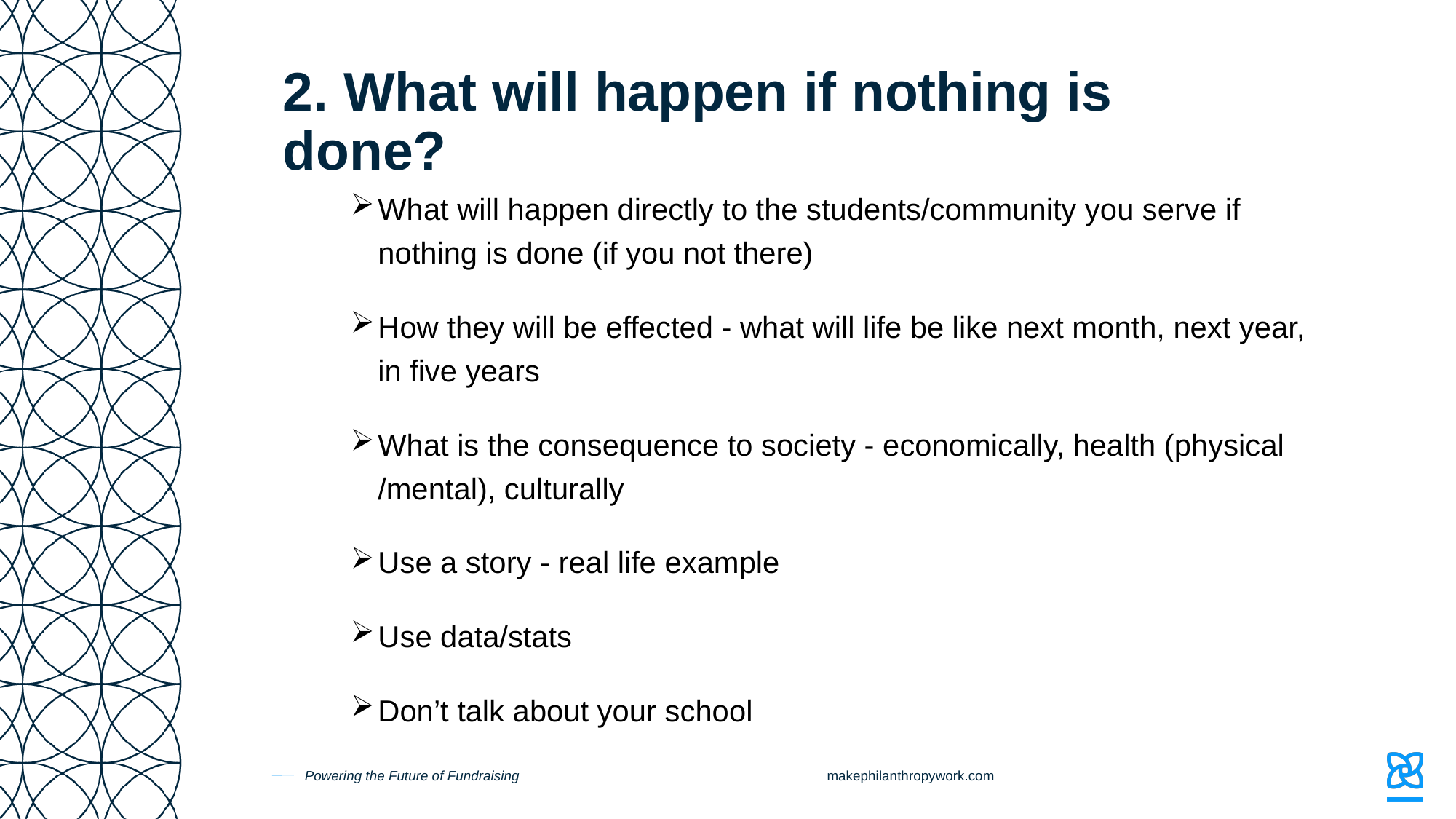

# 2. What will happen if nothing is done?
What will happen directly to the students/community you serve if nothing is done (if you not there)
How they will be effected - what will life be like next month, next year, in five years
What is the consequence to society - economically, health (physical /mental), culturally
Use a story - real life example
Use data/stats
Don’t talk about your school